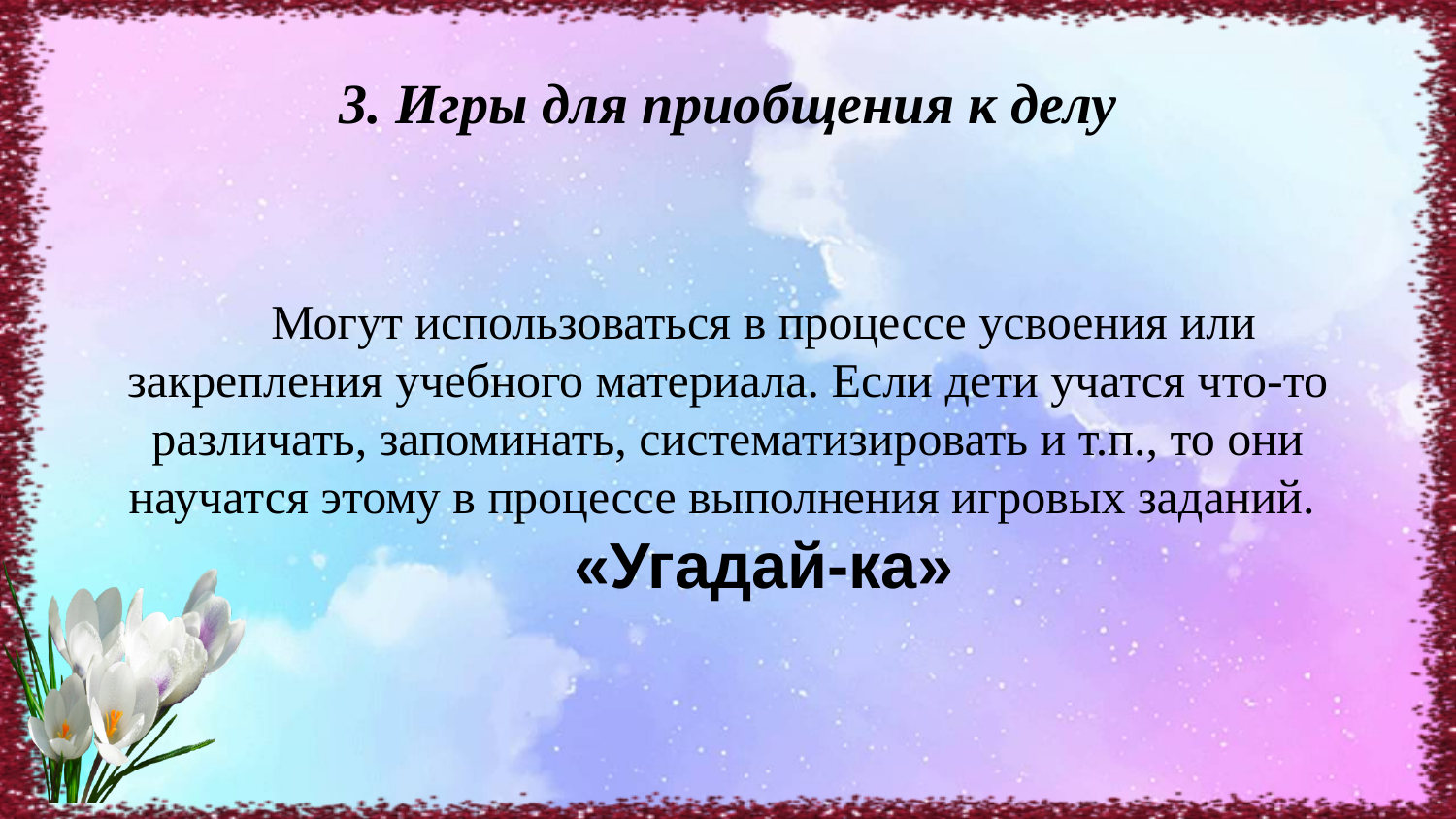

# 3. Игры для приобщения к делу
Могут использоваться в процессе усвоения или закрепления учебного материала. Если дети учатся что-то различать, запоминать, систематизировать и т.п., то они научатся этому в процессе выполнения игровых заданий.
«Угадай-ка»